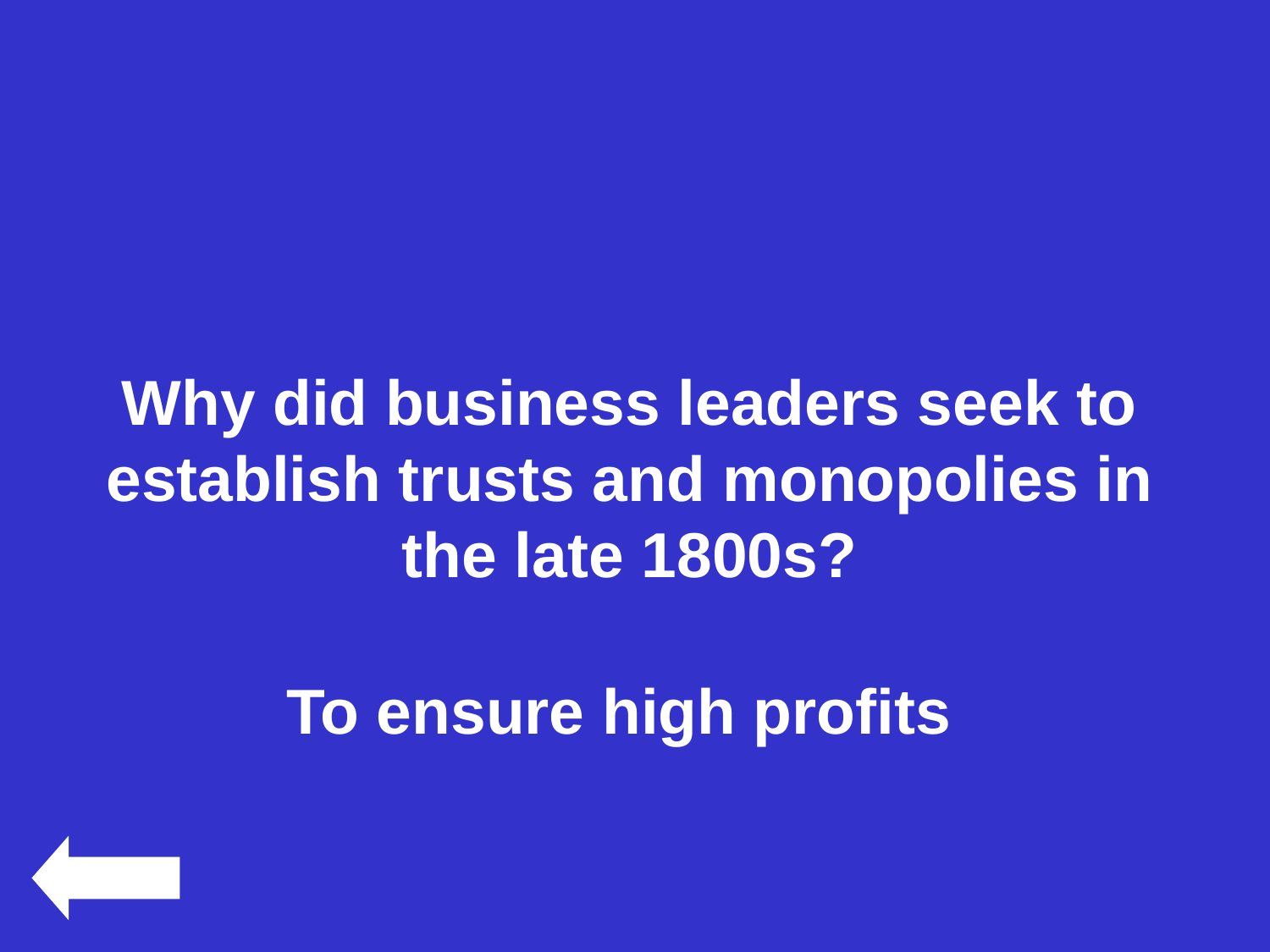

#
Why did business leaders seek to establish trusts and monopolies in the late 1800s?
To ensure high profits